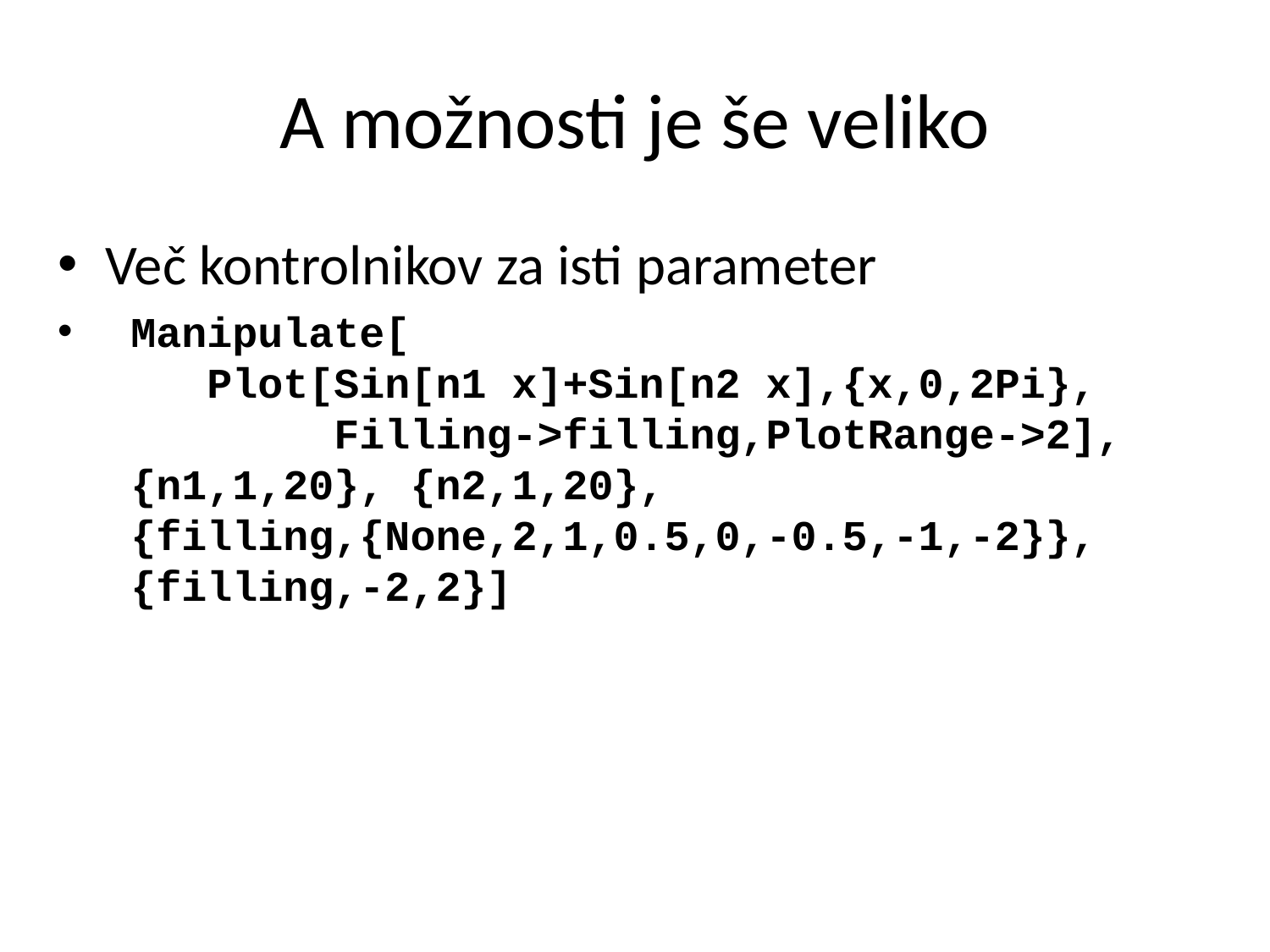

# A možnosti je še veliko
Več kontrolnikov za isti parameter
 Manipulate[
    Plot[Sin[n1 x]+Sin[n2 x],{x,0,2Pi},
         Filling->filling,PlotRange->2],
 {n1,1,20}, {n2,1,20},
 {filling,{None,2,1,0.5,0,-0.5,-1,-2}},
 {filling,-2,2}]